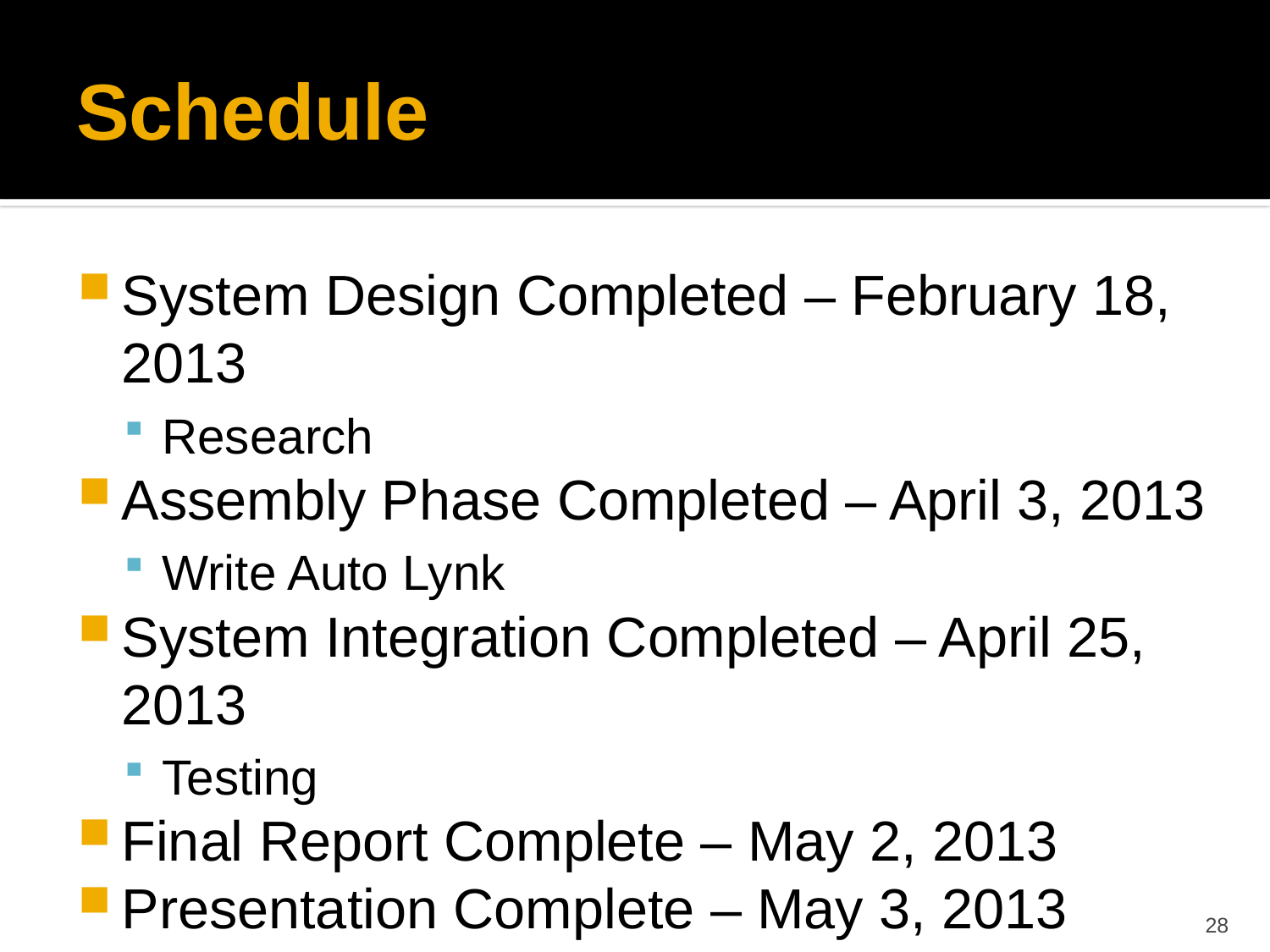

# Schedule
System Design Completed – February 18, 2013
Research
Assembly Phase Completed – April 3, 2013
Write Auto Lynk
System Integration Completed – April 25, 2013
Testing
Final Report Complete – May 2, 2013
Presentation Complete – May 3, 2013
28